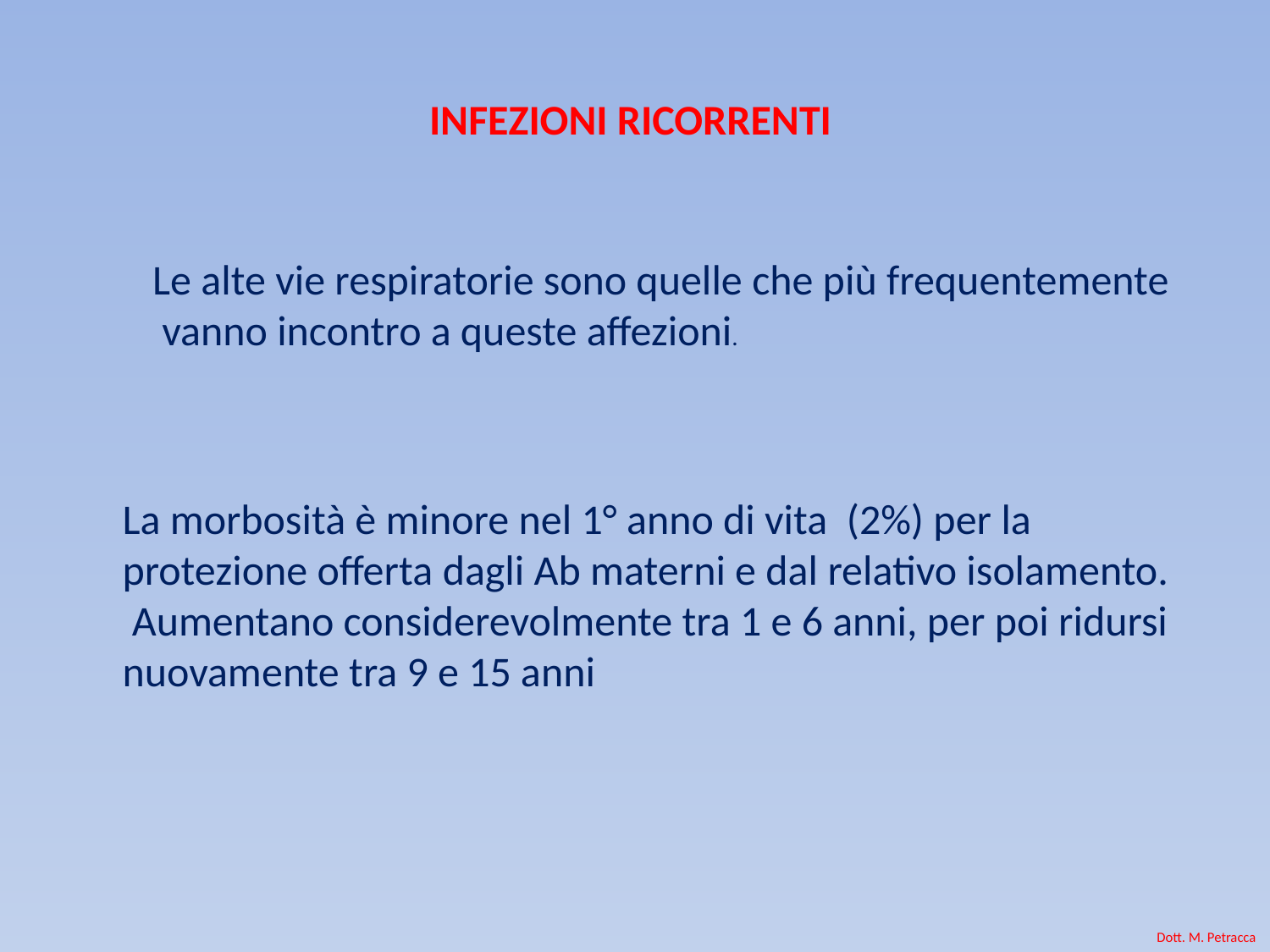

INFEZIONI RICORRENTI
Le alte vie respiratorie sono quelle che più frequentemente
 vanno incontro a queste affezioni.
La morbosità è minore nel 1° anno di vita  (2%) per la
protezione offerta dagli Ab materni e dal relativo isolamento.
 Aumentano considerevolmente tra 1 e 6 anni, per poi ridursi
nuovamente tra 9 e 15 anni
Dott. M. Petracca